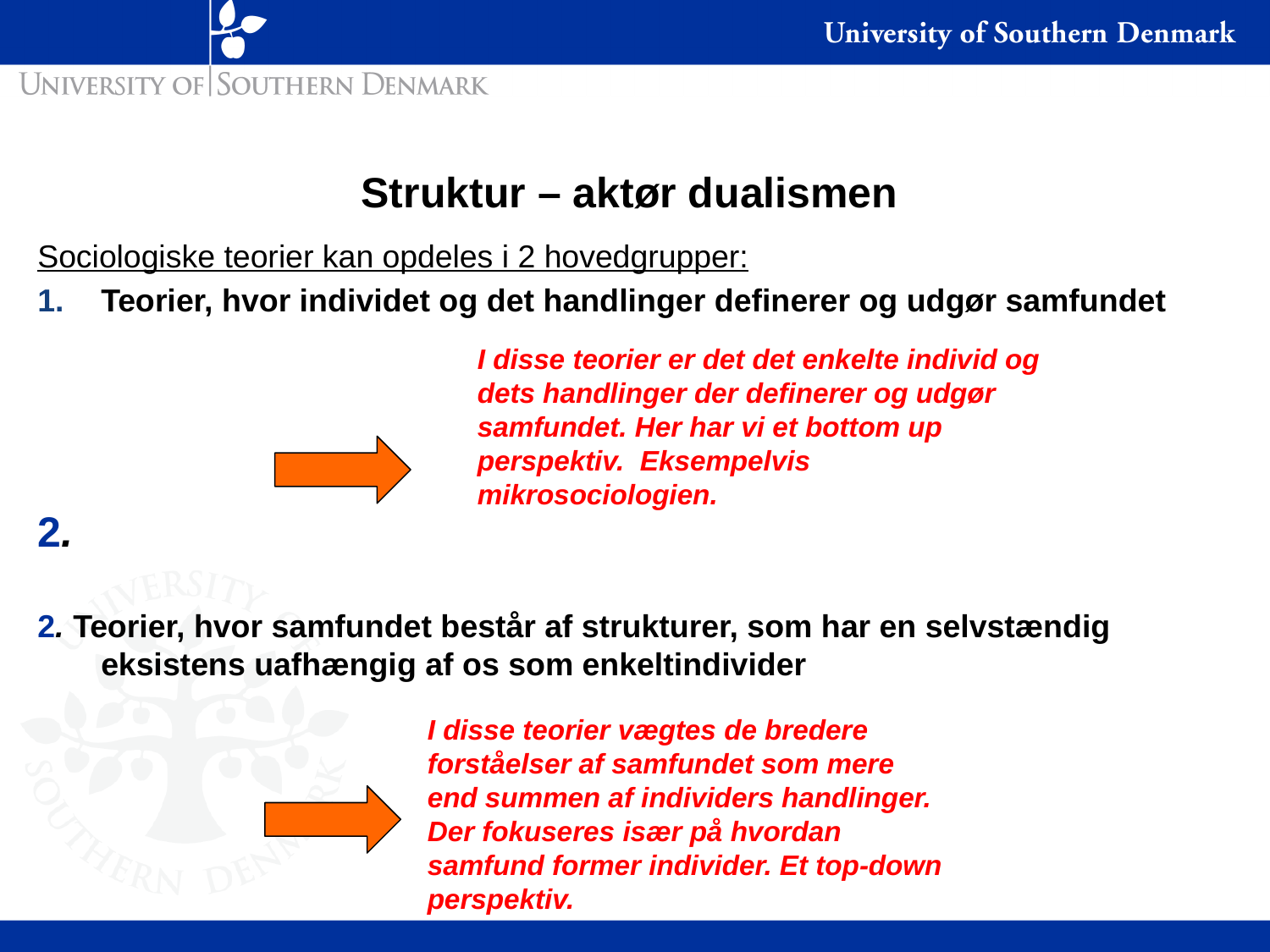

# Struktur – aktør dualismen
Sociologiske teorier kan opdeles i 2 hovedgrupper:
Teorier, hvor individet og det handlinger definerer og udgør samfundet

2.

2. Teorier, hvor samfundet består af strukturer, som har en selvstændig eksistens uafhængig af os som enkeltindivider
I disse teorier er det det enkelte individ og dets handlinger der definerer og udgør samfundet. Her har vi et bottom up perspektiv.  Eksempelvis mikrosociologien.

I disse teorier vægtes de bredere forståelser af samfundet som mere end summen af individers handlinger. Der fokuseres især på hvordan samfund former individer. Et top-down perspektiv.